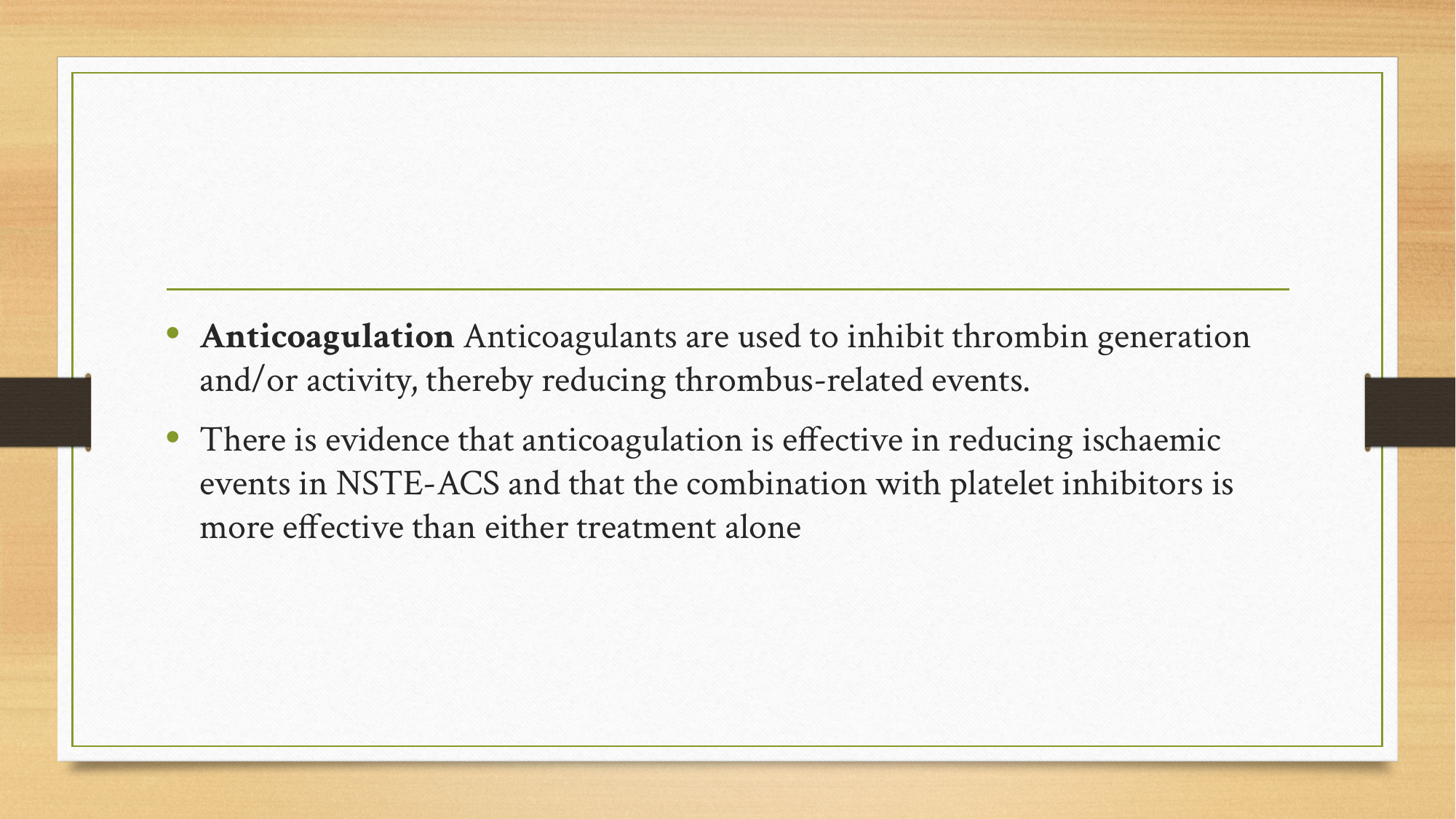

#
Anticoagulation Anticoagulants are used to inhibit thrombin generation and/or activity, thereby reducing thrombus-related events.
There is evidence that anticoagulation is effective in reducing ischaemic events in NSTE-ACS and that the combination with platelet inhibitors is more effective than either treatment alone